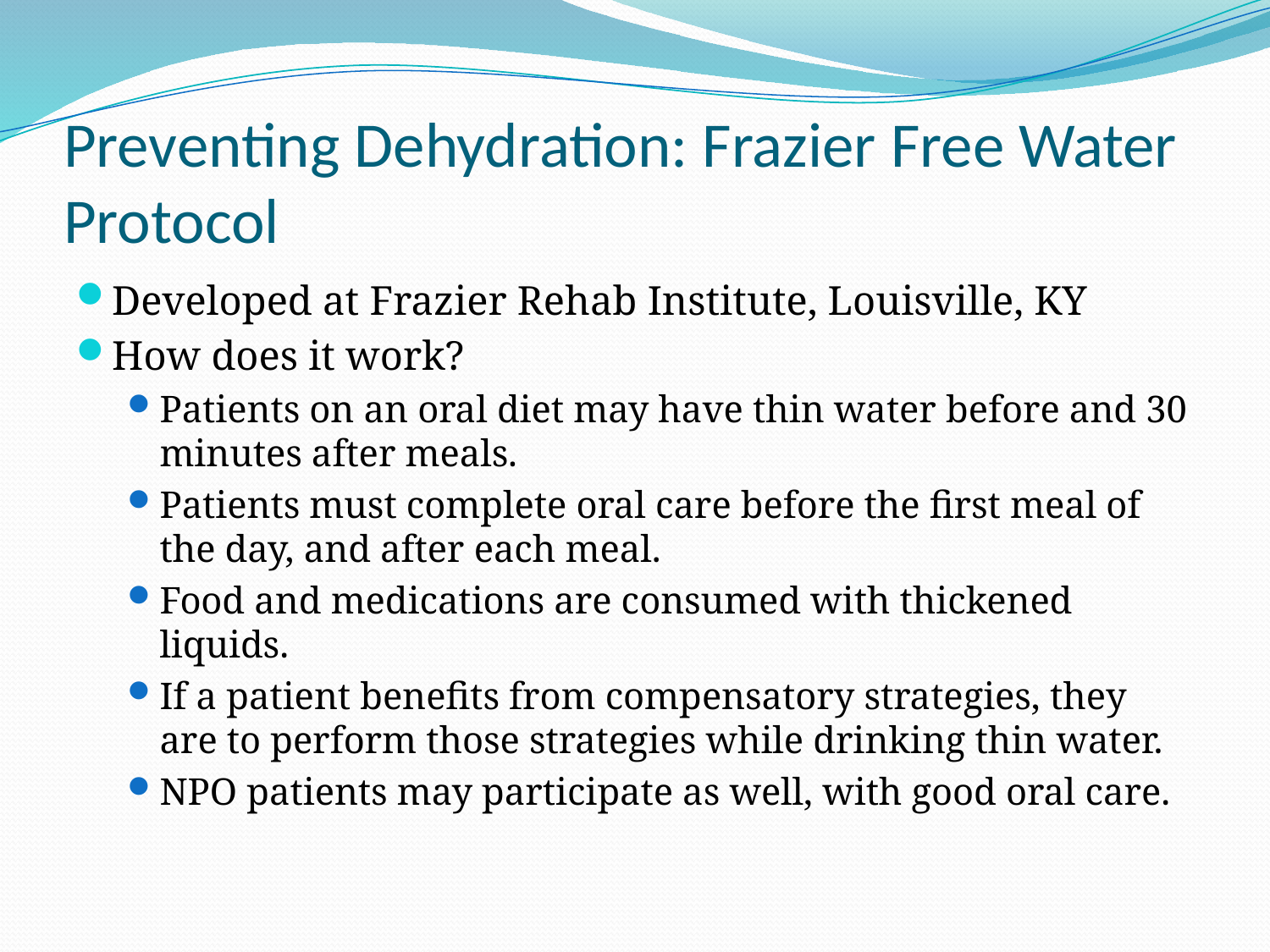

# Preventing Dehydration: Frazier Free Water Protocol
Developed at Frazier Rehab Institute, Louisville, KY
How does it work?
Patients on an oral diet may have thin water before and 30 minutes after meals.
Patients must complete oral care before the first meal of the day, and after each meal.
Food and medications are consumed with thickened liquids.
If a patient benefits from compensatory strategies, they are to perform those strategies while drinking thin water.
NPO patients may participate as well, with good oral care.